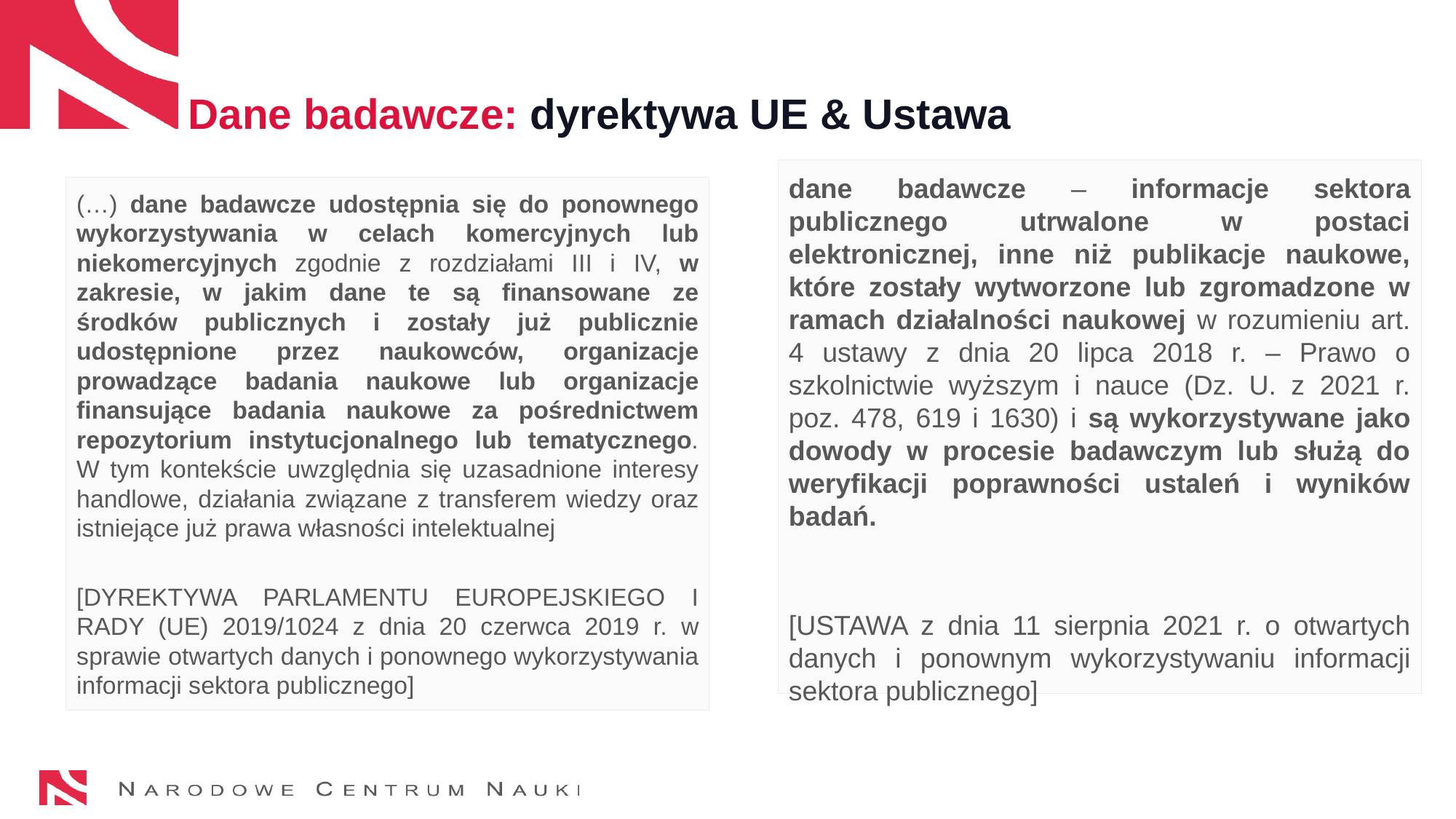

# Dane badawcze: dyrektywa UE & Ustawa
dane badawcze – informacje sektora publicznego utrwalone w postaci elektronicznej, inne niż publikacje naukowe, które zostały wytworzone lub zgromadzone w ramach działalności naukowej w rozumieniu art. 4 ustawy z dnia 20 lipca 2018 r. – Prawo o szkolnictwie wyższym i nauce (Dz. U. z 2021 r. poz. 478, 619 i 1630) i są wykorzystywane jako dowody w procesie badawczym lub służą do weryfikacji poprawności ustaleń i wyników badań.

[USTAWA z dnia 11 sierpnia 2021 r. o otwartych danych i ponownym wykorzystywaniu informacji sektora publicznego]

(…) dane badawcze udostępnia się do ponownego wykorzystywania w celach komercyjnych lub niekomercyjnych zgodnie z rozdziałami III i IV, w zakresie, w jakim dane te są finansowane ze środków publicznych i zostały już publicznie udostępnione przez naukowców, organizacje prowadzące badania naukowe lub organizacje finansujące badania naukowe za pośrednictwem repozytorium instytucjonalnego lub tematycznego. W tym kontekście uwzględnia się uzasadnione interesy handlowe, działania związane z transferem wiedzy oraz istniejące już prawa własności intelektualnej

[DYREKTYWA PARLAMENTU EUROPEJSKIEGO I RADY (UE) 2019/1024 z dnia 20 czerwca 2019 r. w sprawie otwartych danych i ponownego wykorzystywania informacji sektora publicznego]